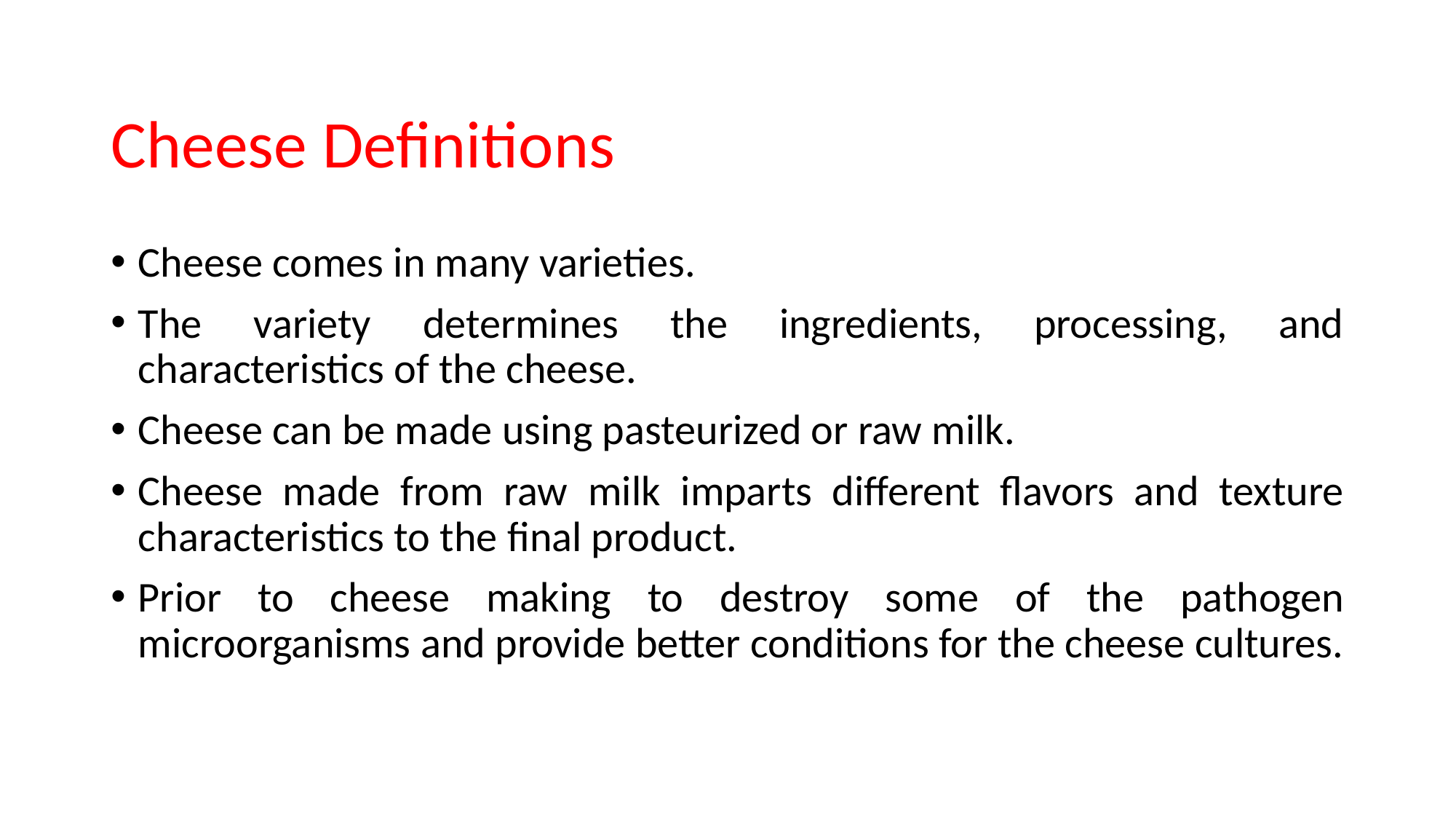

# Cheese Definitions
Cheese comes in many varieties.
The variety determines the ingredients, processing, and characteristics of the cheese.
Cheese can be made using pasteurized or raw milk.
Cheese made from raw milk imparts different flavors and texture characteristics to the final product.
Prior to cheese making to destroy some of the pathogen microorganisms and provide better conditions for the cheese cultures.